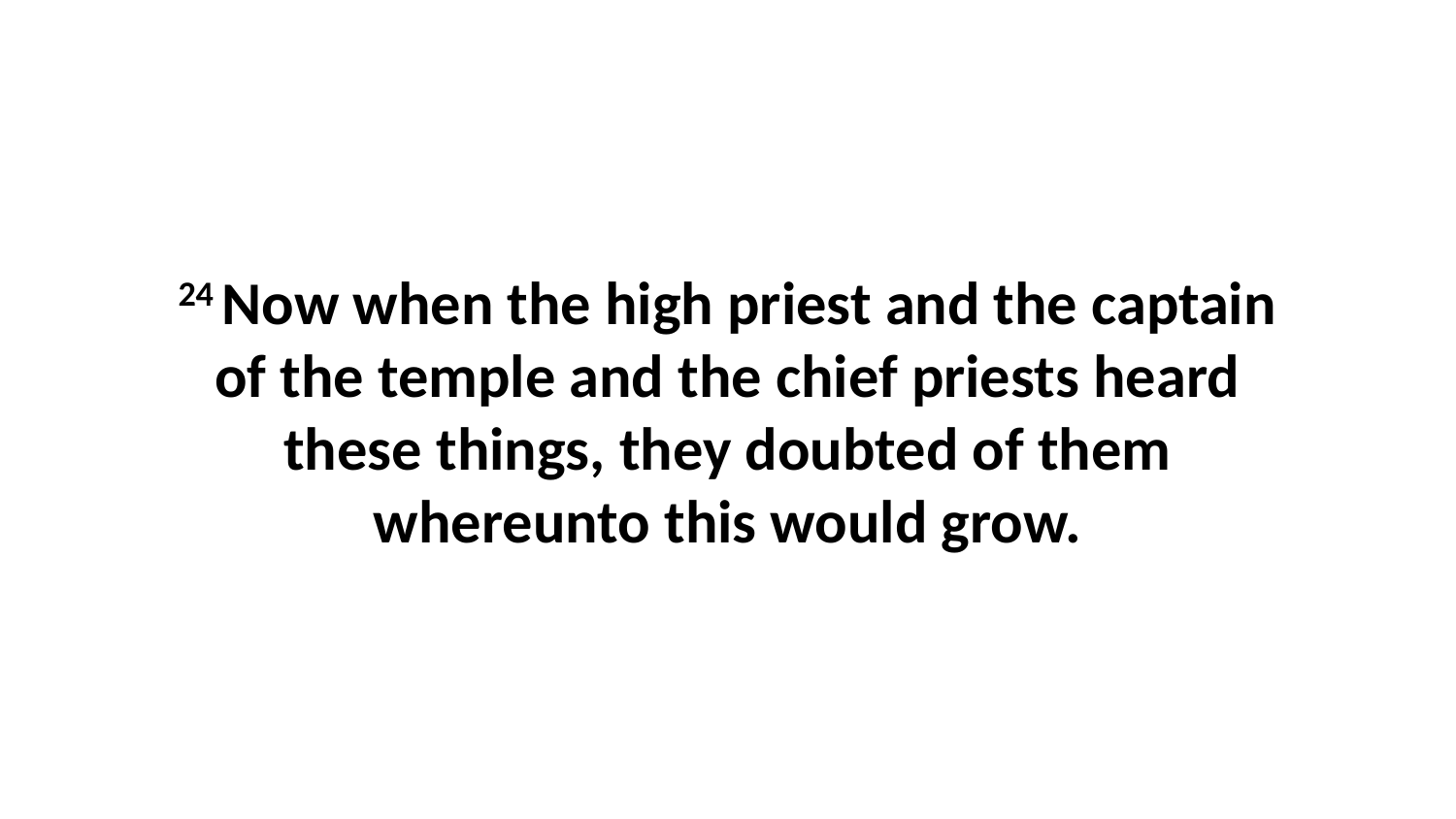

24 Now when the high priest and the captain of the temple and the chief priests heard these things, they doubted of them whereunto this would grow.